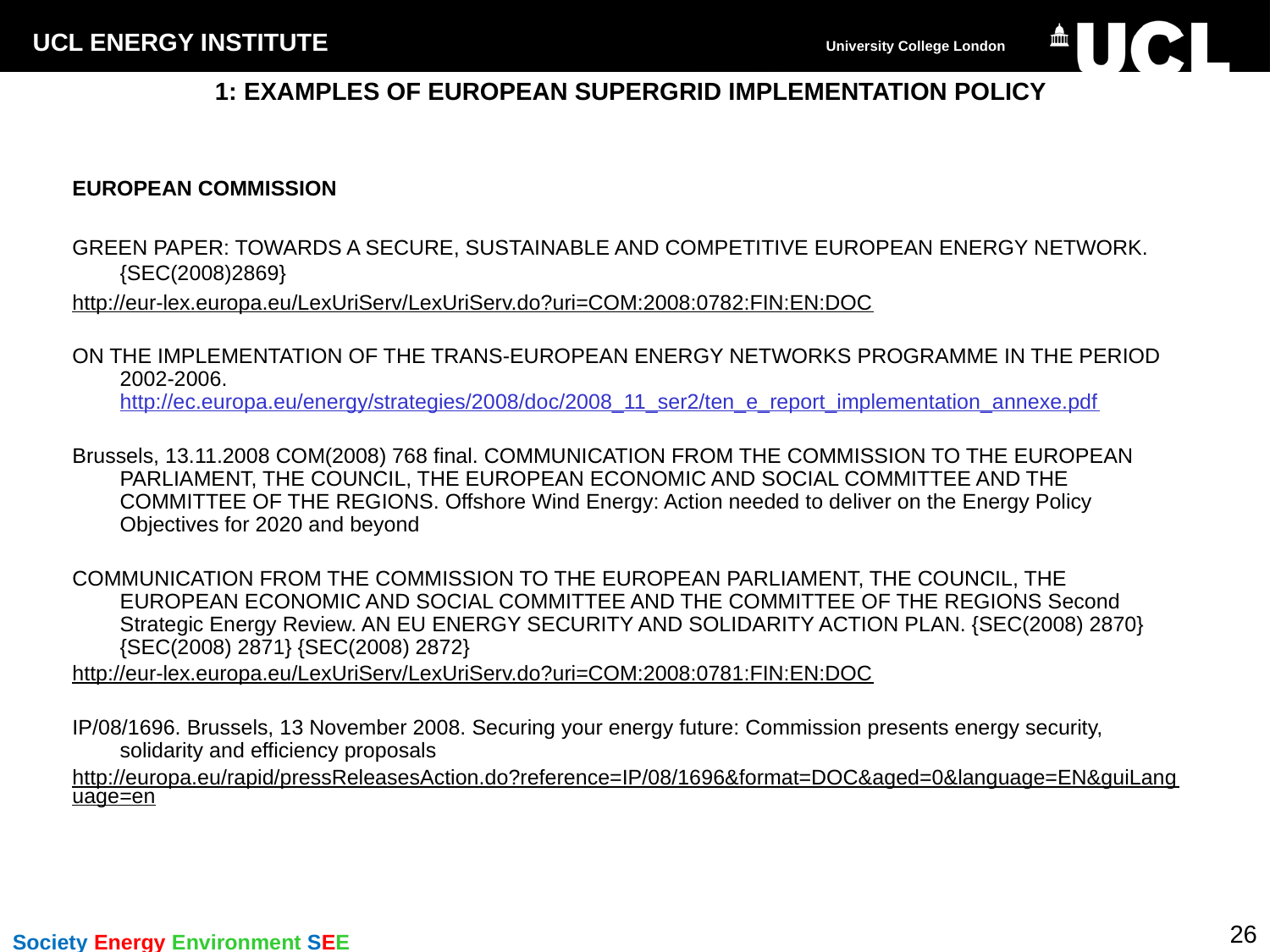

# 1: EXAMPLES OF EUROPEAN SUPERGRID IMPLEMENTATION POLICY
EUROPEAN COMMISSION

GREEN PAPER: TOWARDS A SECURE, SUSTAINABLE AND COMPETITIVE EUROPEAN ENERGY NETWORK. {SEC(2008)2869}
http://eur-lex.europa.eu/LexUriServ/LexUriServ.do?uri=COM:2008:0782:FIN:EN:DOC

ON THE IMPLEMENTATION OF THE TRANS-EUROPEAN ENERGY NETWORKS PROGRAMME IN THE PERIOD 2002-2006. http://ec.europa.eu/energy/strategies/2008/doc/2008_11_ser2/ten_e_report_implementation_annexe.pdf

Brussels, 13.11.2008 COM(2008) 768 final. COMMUNICATION FROM THE COMMISSION TO THE EUROPEAN PARLIAMENT, THE COUNCIL, THE EUROPEAN ECONOMIC AND SOCIAL COMMITTEE AND THE COMMITTEE OF THE REGIONS. Offshore Wind Energy: Action needed to deliver on the Energy Policy Objectives for 2020 and beyond

COMMUNICATION FROM THE COMMISSION TO THE EUROPEAN PARLIAMENT, THE COUNCIL, THE EUROPEAN ECONOMIC AND SOCIAL COMMITTEE AND THE COMMITTEE OF THE REGIONS Second Strategic Energy Review. AN EU ENERGY SECURITY AND SOLIDARITY ACTION PLAN. {SEC(2008) 2870} {SEC(2008) 2871} {SEC(2008) 2872}
http://eur-lex.europa.eu/LexUriServ/LexUriServ.do?uri=COM:2008:0781:FIN:EN:DOC

IP/08/1696. Brussels, 13 November 2008. Securing your energy future: Commission presents energy security, solidarity and efficiency proposals
http://europa.eu/rapid/pressReleasesAction.do?reference=IP/08/1696&format=DOC&aged=0&language=EN&guiLanguage=en

26